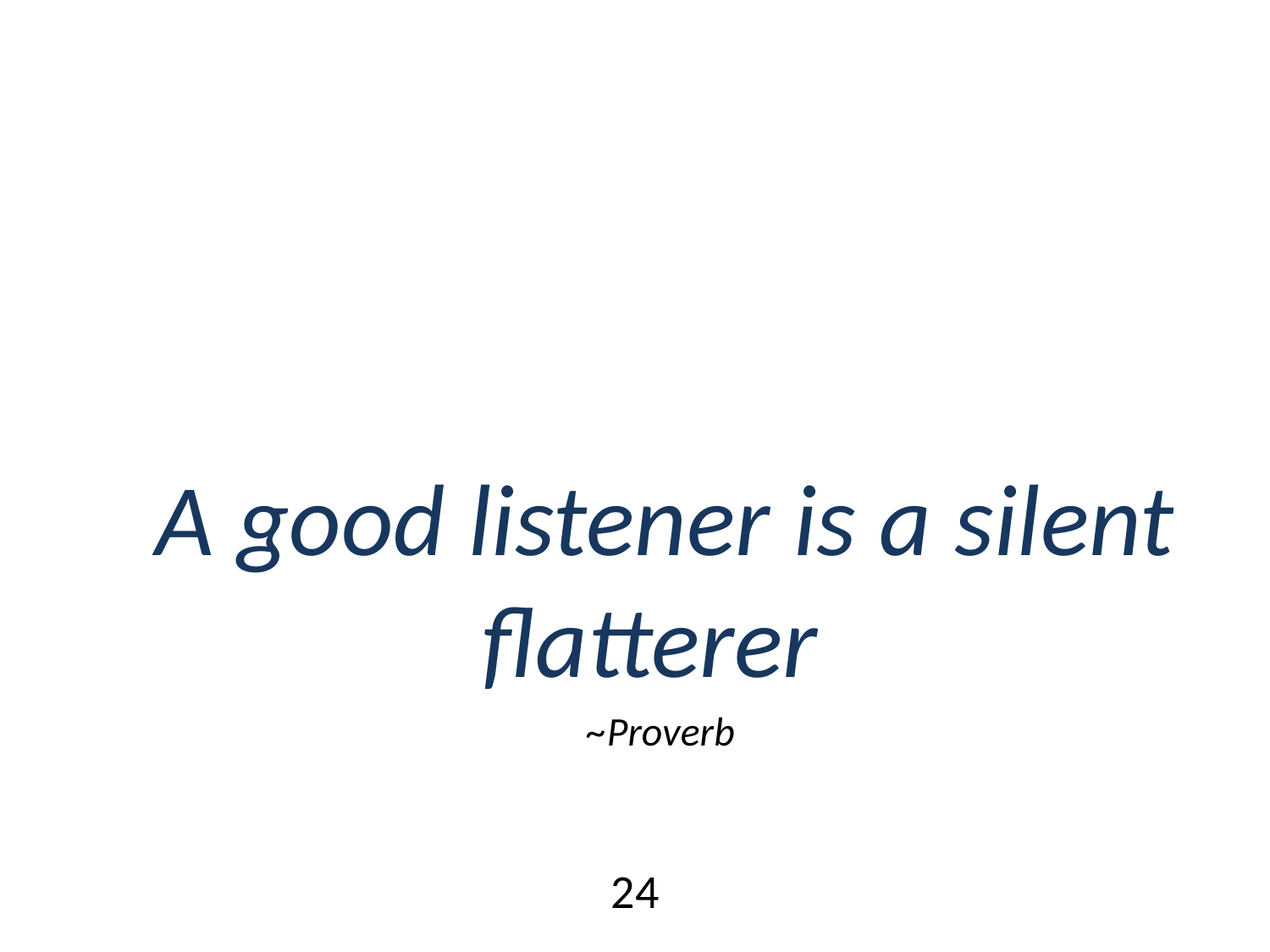

A good listener is a silent flatterer
~Proverb
24